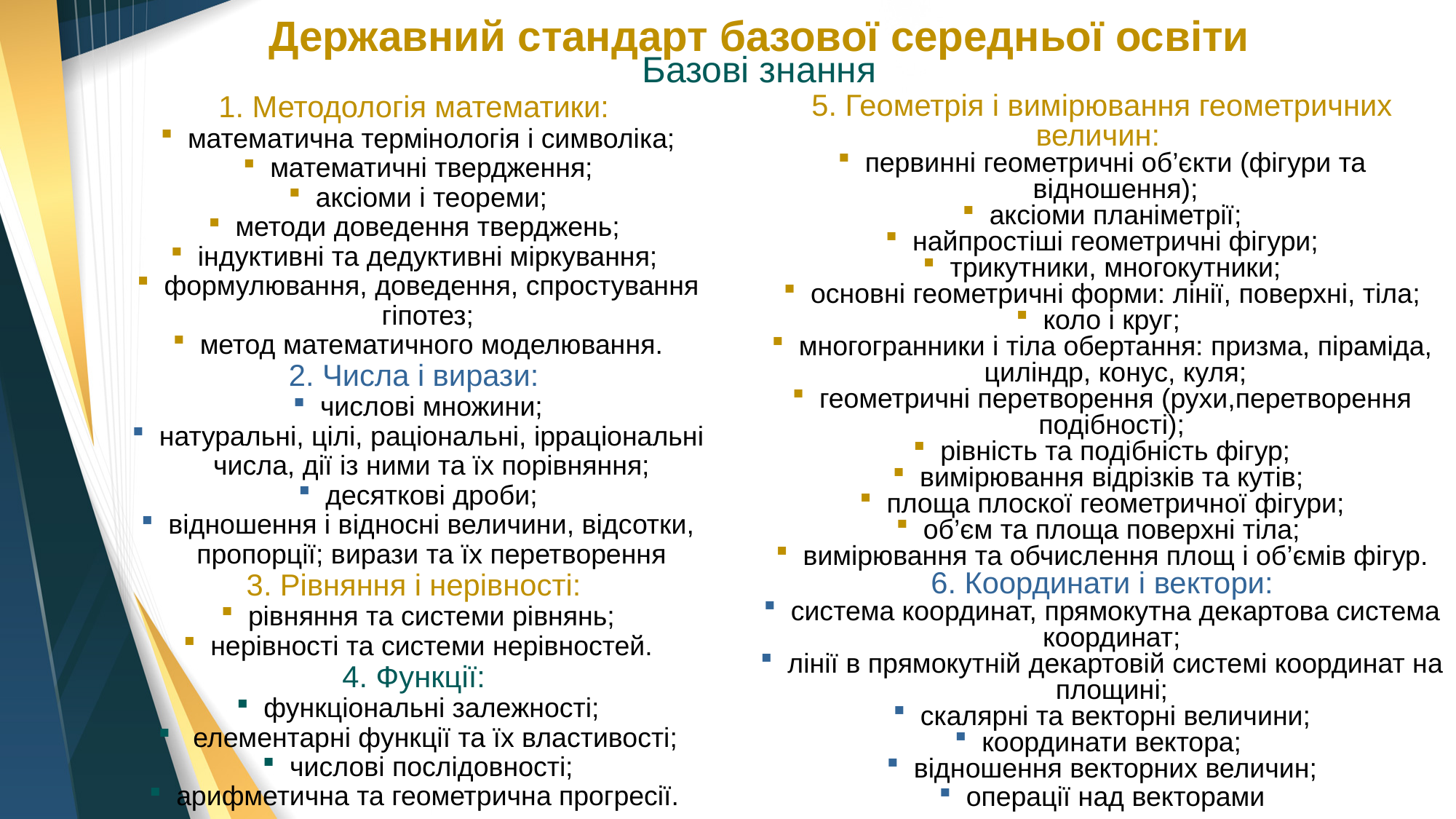

# Державний стандарт базової середньої освіти Базові знання
1. Методологія математики:
математична термінологія і символіка;
математичні твердження;
аксіоми і теореми;
методи доведення тверджень;
індуктивні та дедуктивні міркування;
формулювання, доведення, спростування гіпотез;
метод математичного моделювання.
2. Числа і вирази:
числові множини;
натуральні, цілі, раціональні, ірраціональні числа, дії із ними та їх порівняння;
десяткові дроби;
відношення і відносні величини, відсотки, пропорції; вирази та їх перетворення
3. Рівняння і нерівності:
рівняння та системи рівнянь;
нерівності та системи нерівностей.
4. Функції:
функціональні залежності;
 елементарні функції та їх властивості;
числові послідовності;
арифметична та геометрична прогресії.

5. Геометрія і вимірювання геометричних величин:
первинні геометричні об’єкти (фігури та відношення);
аксіоми планіметрії;
найпростіші геометричні фігури;
трикутники, многокутники;
основні геометричні форми: лінії, поверхні, тіла;
коло і круг;
многогранники і тіла обертання: призма, піраміда, циліндр, конус, куля;
геометричні перетворення (рухи,перетворення подібності);
рівність та подібність фігур;
вимірювання відрізків та кутів;
площа плоскої геометричної фігури;
об’єм та площа поверхні тіла;
вимірювання та обчислення площ і об’ємів фігур.
6. Координати і вектори:
система координат, прямокутна декартова система координат;
лінії в прямокутній декартовій системі координат на площині;
скалярні та векторні величини;
координати вектора;
відношення векторних величин;
операції над векторами